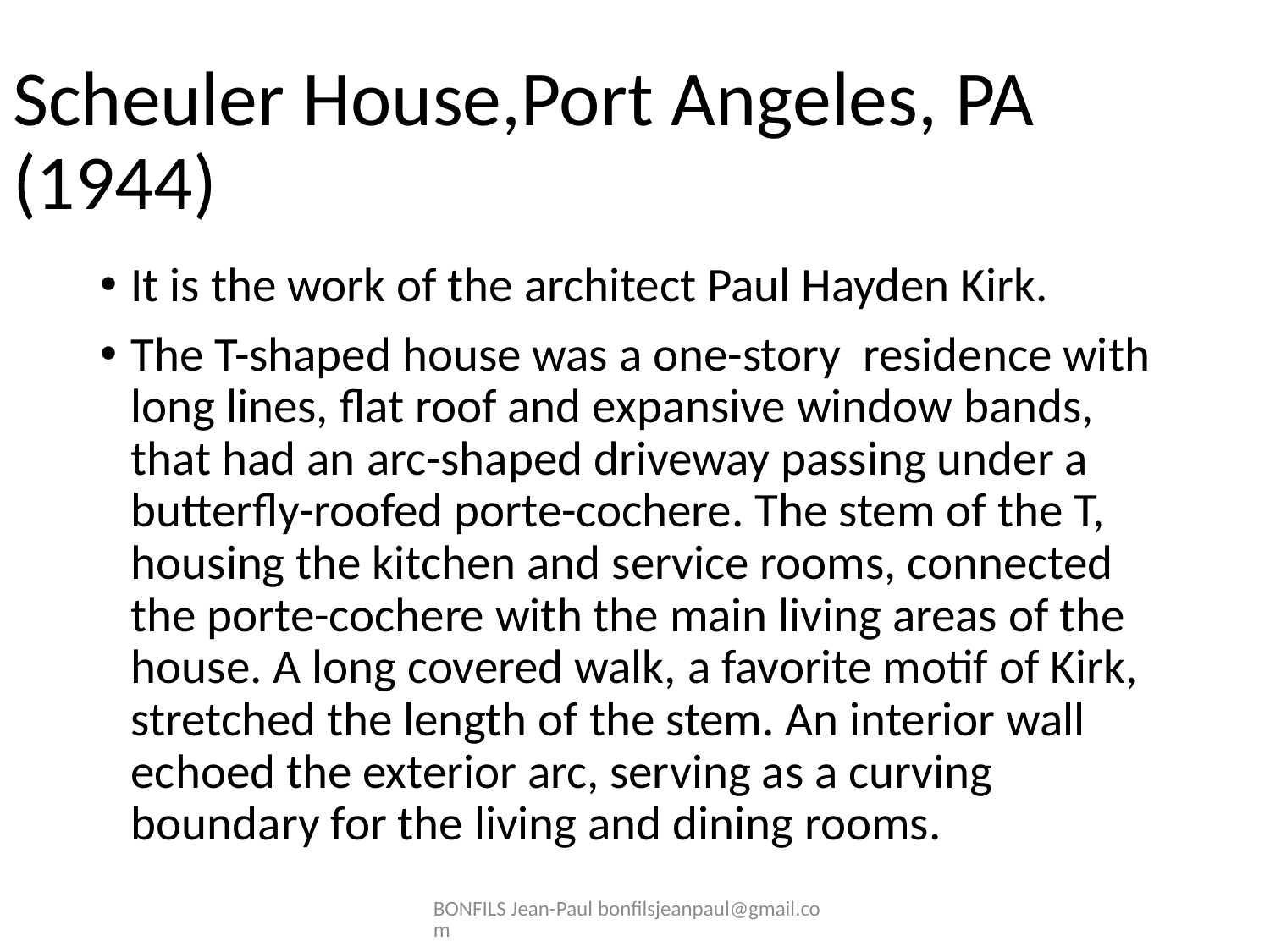

# Scheuler House,Port Angeles, PA (1944)
It is the work of the architect Paul Hayden Kirk.
The T-shaped house was a one-story  residence with long lines, flat roof and expansive window bands, that had an arc-shaped driveway passing under a butterfly-roofed porte-cochere. The stem of the T, housing the kitchen and service rooms, connected the porte-cochere with the main living areas of the house. A long covered walk, a favorite motif of Kirk, stretched the length of the stem. An interior wall echoed the exterior arc, serving as a curving boundary for the living and dining rooms.
BONFILS Jean-Paul bonfilsjeanpaul@gmail.com